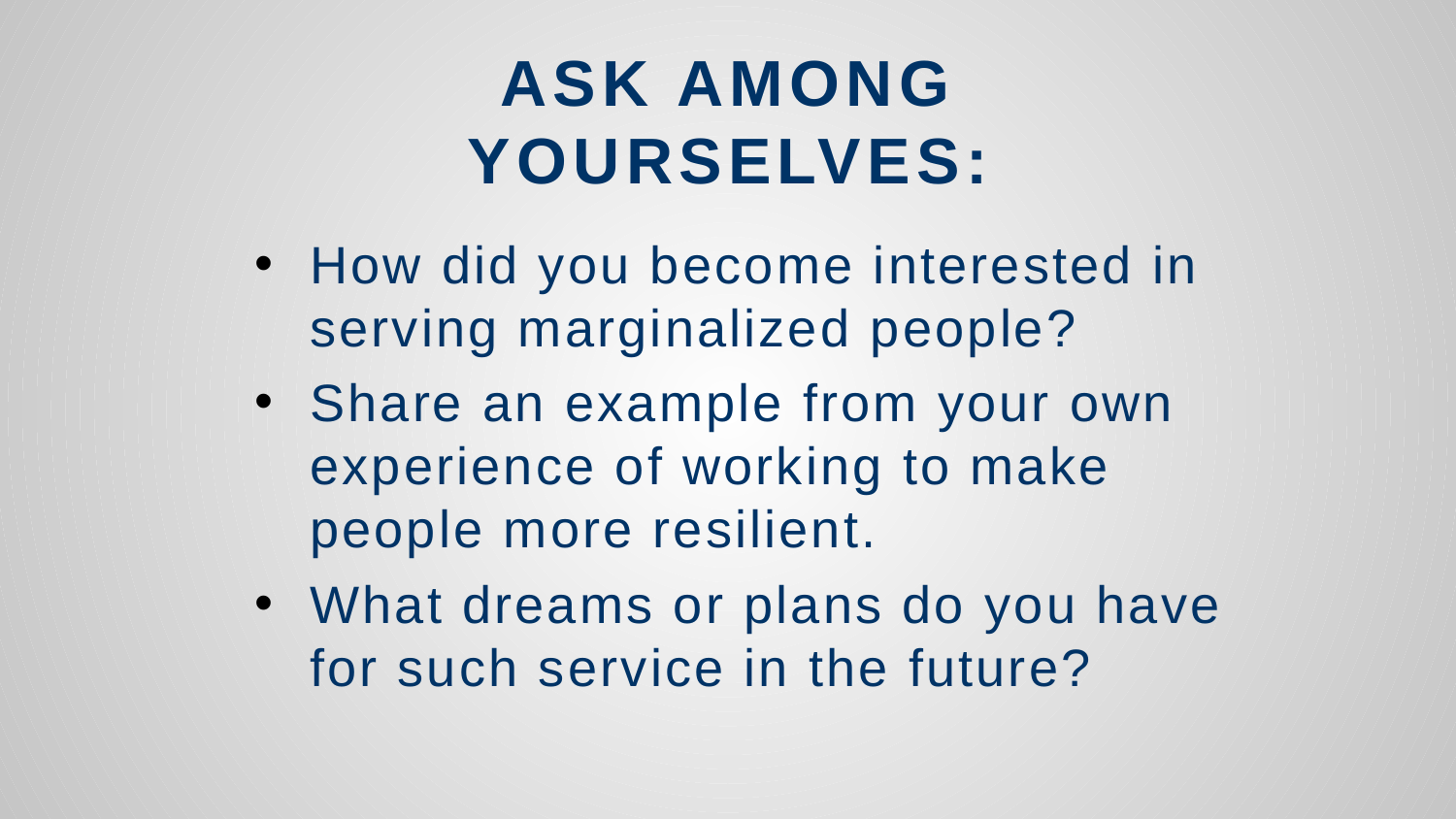

# ASK AMONG YOURSELVES:
How did you become interested in serving marginalized people?
Share an example from your own experience of working to make people more resilient.
What dreams or plans do you have for such service in the future?